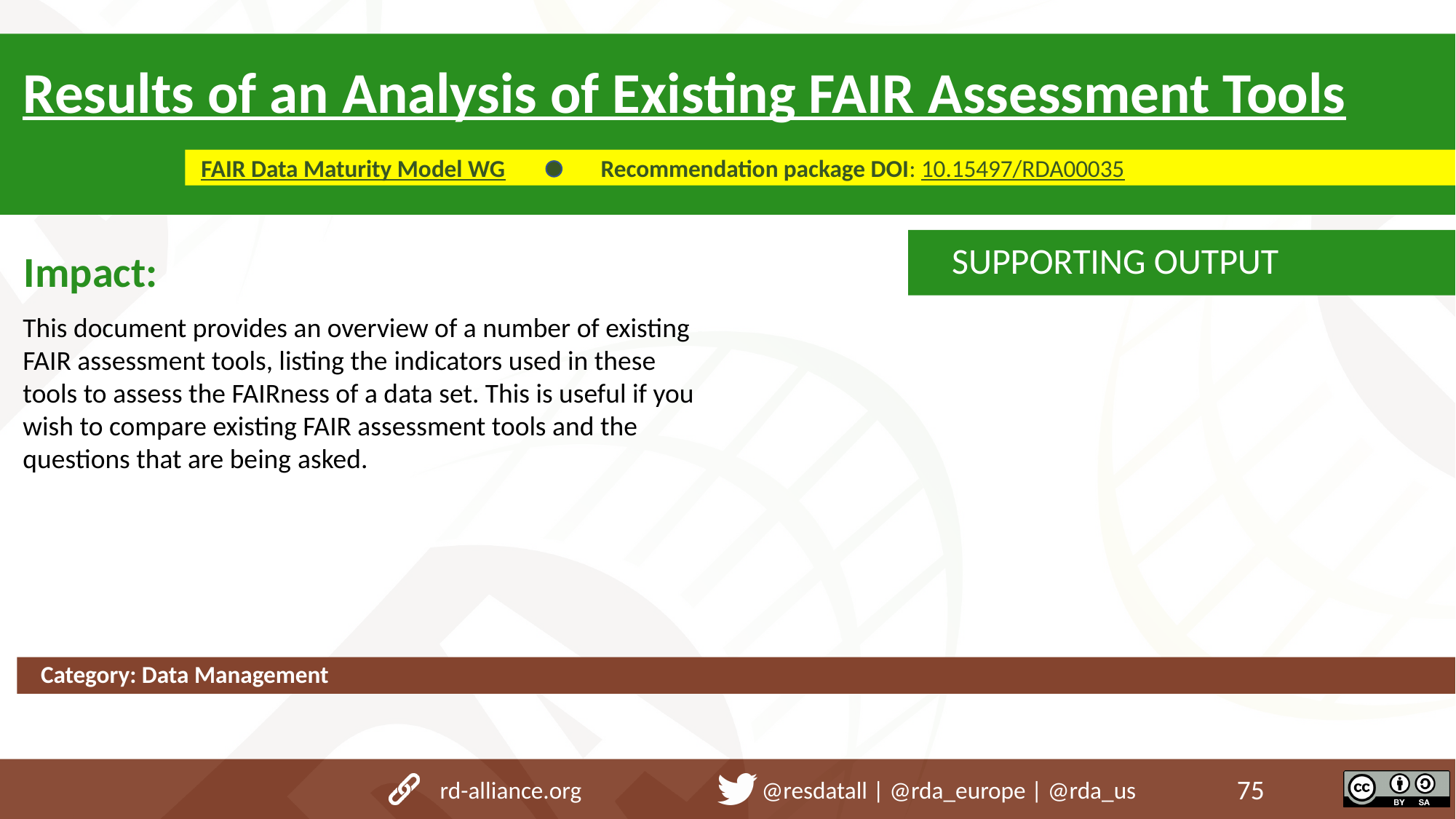

Results of an Analysis of Existing FAIR Assessment Tools
Recommendation package DOI: 10.15497/RDA00035
FAIR Data Maturity Model WG

    SUPPORTING OUTPUT
Impact:
This document provides an overview of a number of existing FAIR assessment tools, listing the indicators used in these tools to assess the FAIRness of a data set. This is useful if you wish to compare existing FAIR assessment tools and the questions that are being asked.
Category: Data Management

rd-alliance.org                                 @resdatall | @rda_europe | @rda_us
75